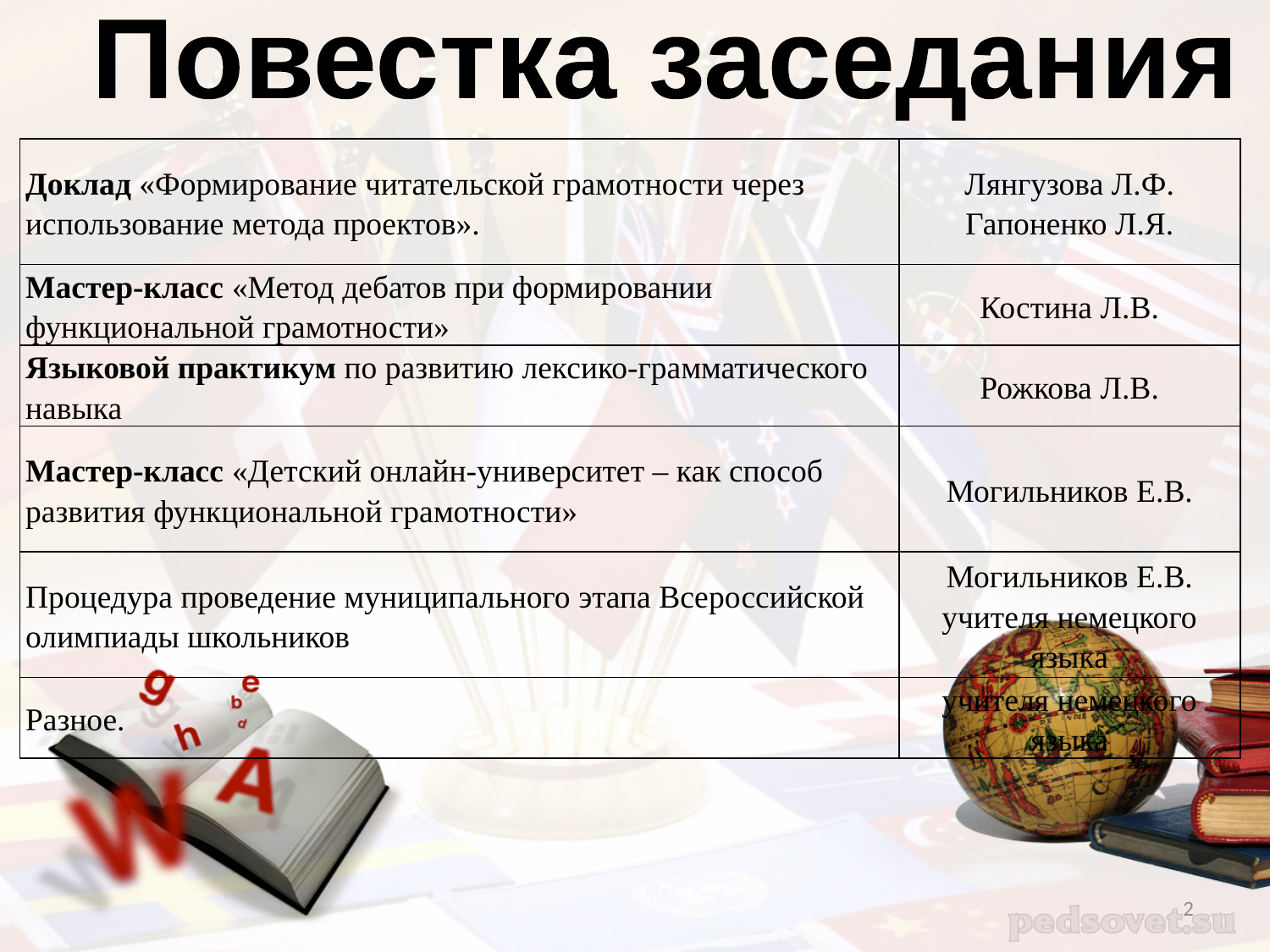

Повестка заседания
| Доклад «Формирование читательской грамотности через использование метода проектов». | Лянгузова Л.Ф. Гапоненко Л.Я. |
| --- | --- |
| Мастер-класс «Метод дебатов при формировании функциональной грамотности» | Костина Л.В. |
| Языковой практикум по развитию лексико-грамматического навыка | Рожкова Л.В. |
| Мастер-класс «Детский онлайн-университет – как способ развития функциональной грамотности» | Могильников Е.В. |
| Процедура проведение муниципального этапа Всероссийской олимпиады школьников | Могильников Е.В. учителя немецкого языка |
| Разное. | учителя немецкого языка |
2